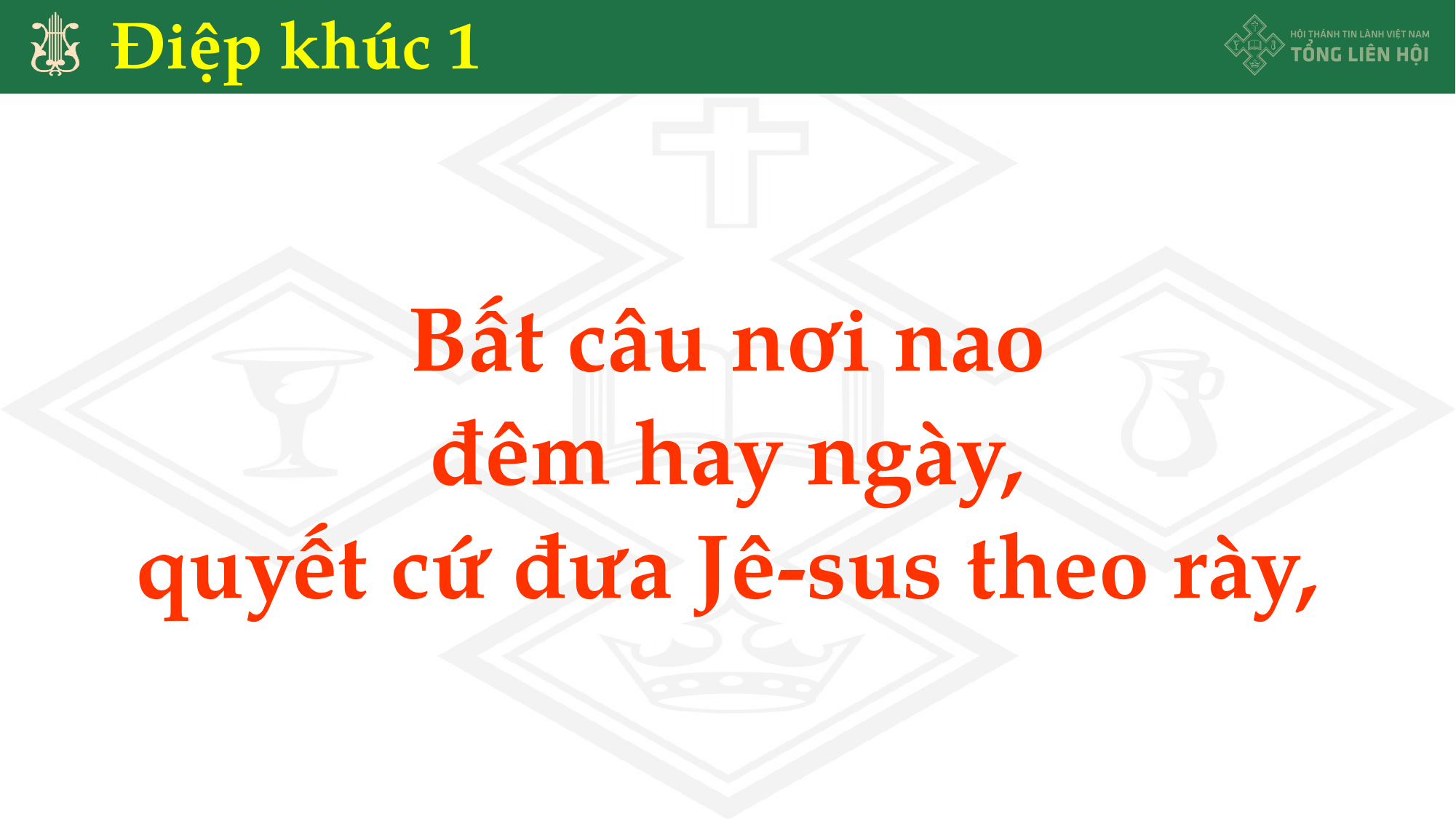

# Điệp khúc 1
Bất câu nơi nao
đêm hay ngày,
quyết cứ đưa Jê-sus theo rày,